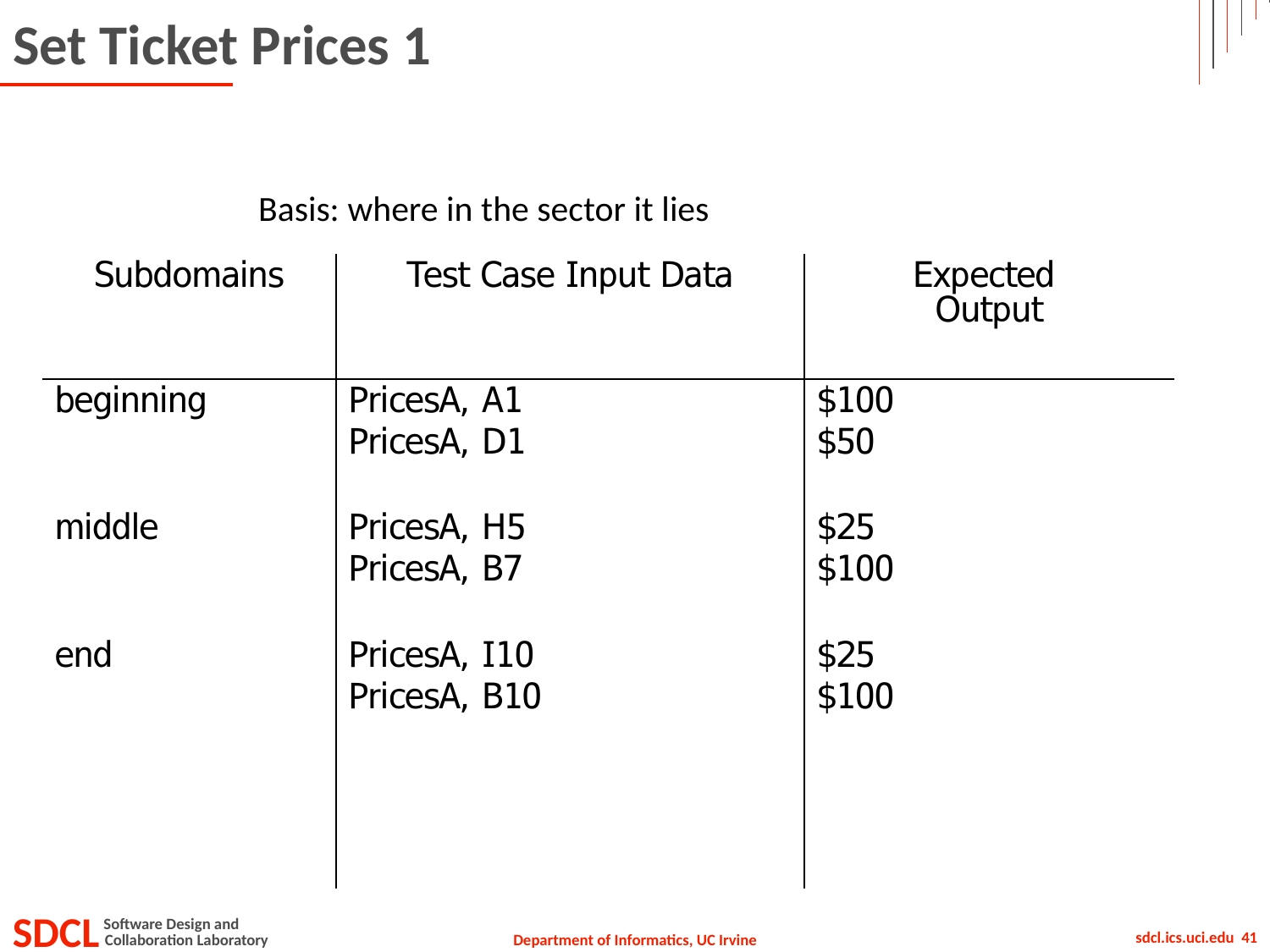

# Set Ticket Prices 1
Basis: where in the sector it lies
| Subdomains | Test Case Input Data | Expected Output |
| --- | --- | --- |
| beginning | PricesA, A1 PricesA, D1 | $100 $50 |
| middle | PricesA, H5 PricesA, B7 | $25 $100 |
| end | PricesA, I10 PricesA, B10 | $25 $100 |
|  |  |  |